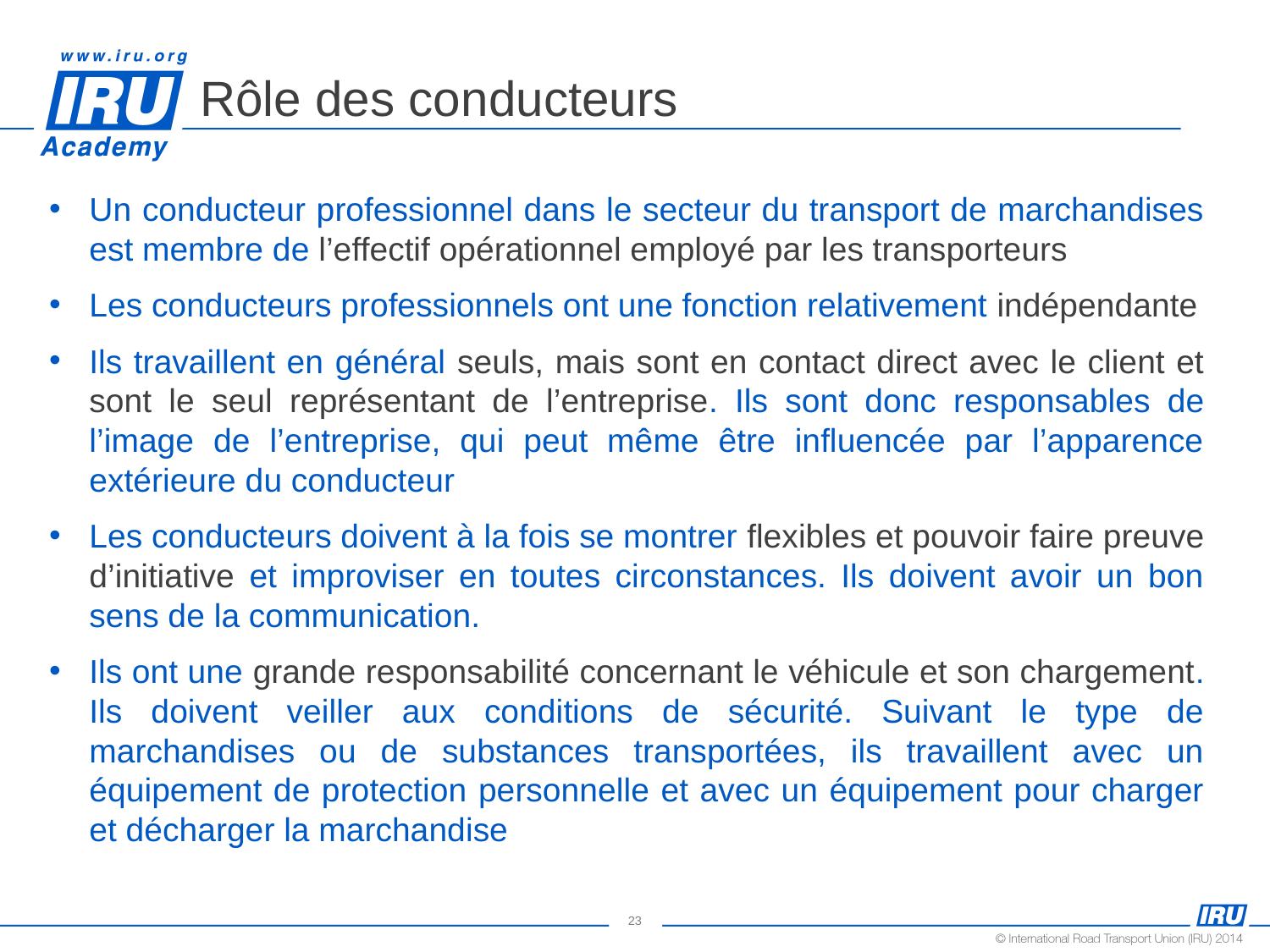

# Rôle des conducteurs
Un conducteur professionnel dans le secteur du transport de marchandises est membre de l’effectif opérationnel employé par les transporteurs
Les conducteurs professionnels ont une fonction relativement indépendante
Ils travaillent en général seuls, mais sont en contact direct avec le client et sont le seul représentant de l’entreprise. Ils sont donc responsables de l’image de l’entreprise, qui peut même être influencée par l’apparence extérieure du conducteur
Les conducteurs doivent à la fois se montrer flexibles et pouvoir faire preuve d’initiative et improviser en toutes circonstances. Ils doivent avoir un bon sens de la communication.
Ils ont une grande responsabilité concernant le véhicule et son chargement. Ils doivent veiller aux conditions de sécurité. Suivant le type de marchandises ou de substances transportées, ils travaillent avec un équipement de protection personnelle et avec un équipement pour charger et décharger la marchandise